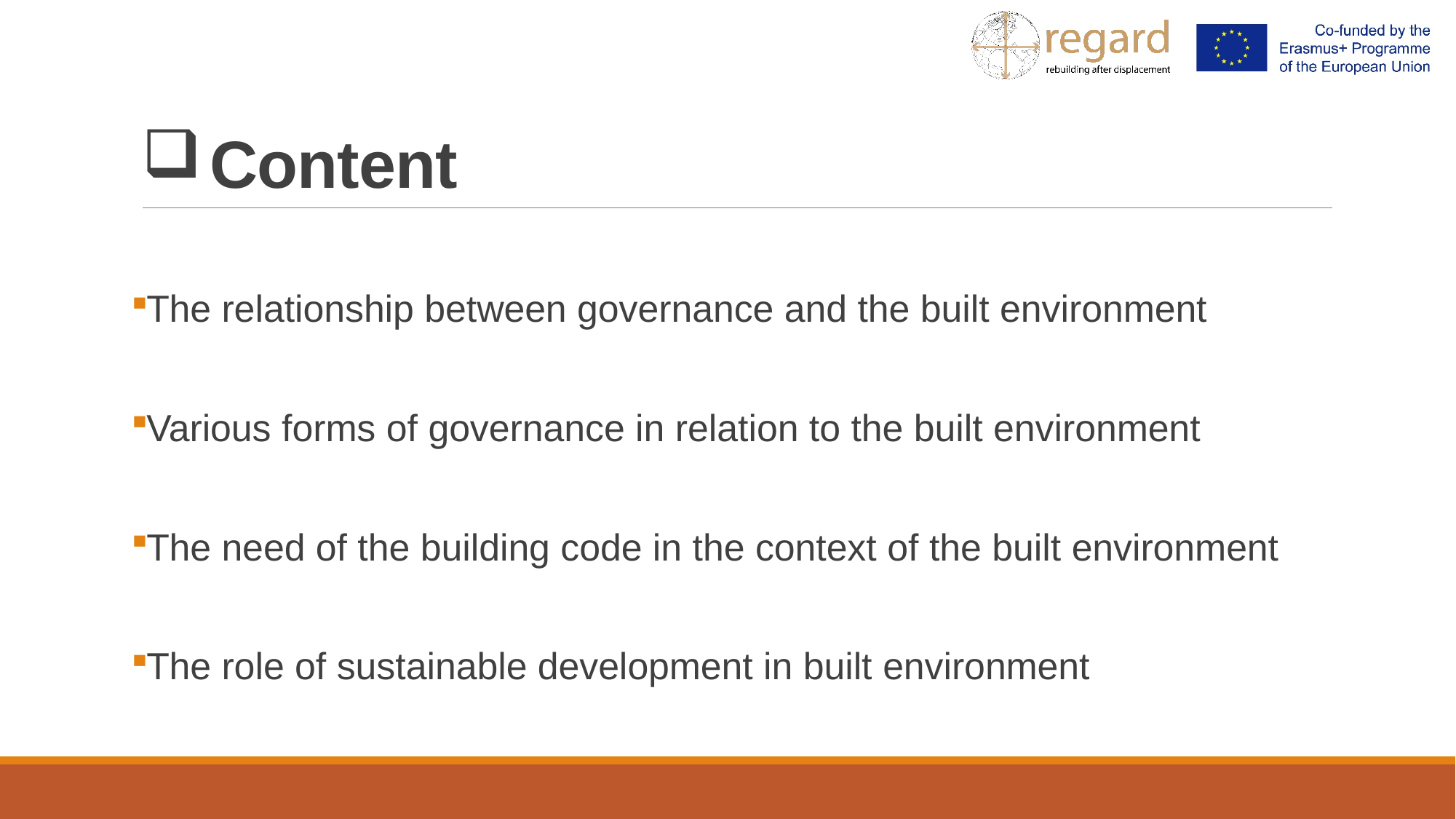

# Content

The relationship between governance and the built environment

Various forms of governance in relation to the built environment

The need of the building code in the context of the built environment

The role of sustainable development in built environment